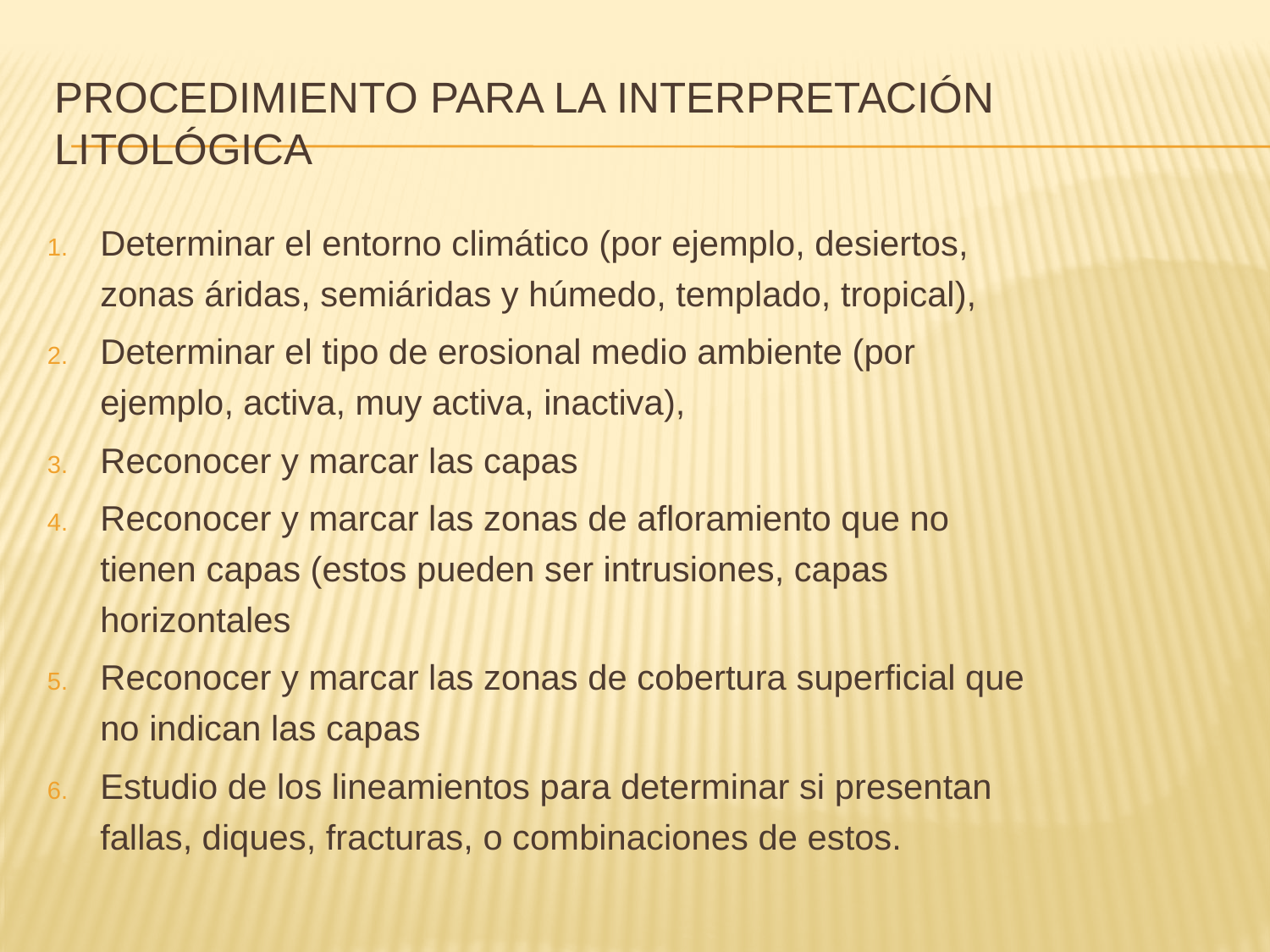

# Procedimiento para la interpretación litológica
Determinar el entorno climático (por ejemplo, desiertos, zonas áridas, semiáridas y húmedo, templado, tropical),
Determinar el tipo de erosional medio ambiente (por ejemplo, activa, muy activa, inactiva),
Reconocer y marcar las capas
Reconocer y marcar las zonas de afloramiento que no tienen capas (estos pueden ser intrusiones, capas horizontales
Reconocer y marcar las zonas de cobertura superficial que no indican las capas
Estudio de los lineamientos para determinar si presentan fallas, diques, fracturas, o combinaciones de estos.